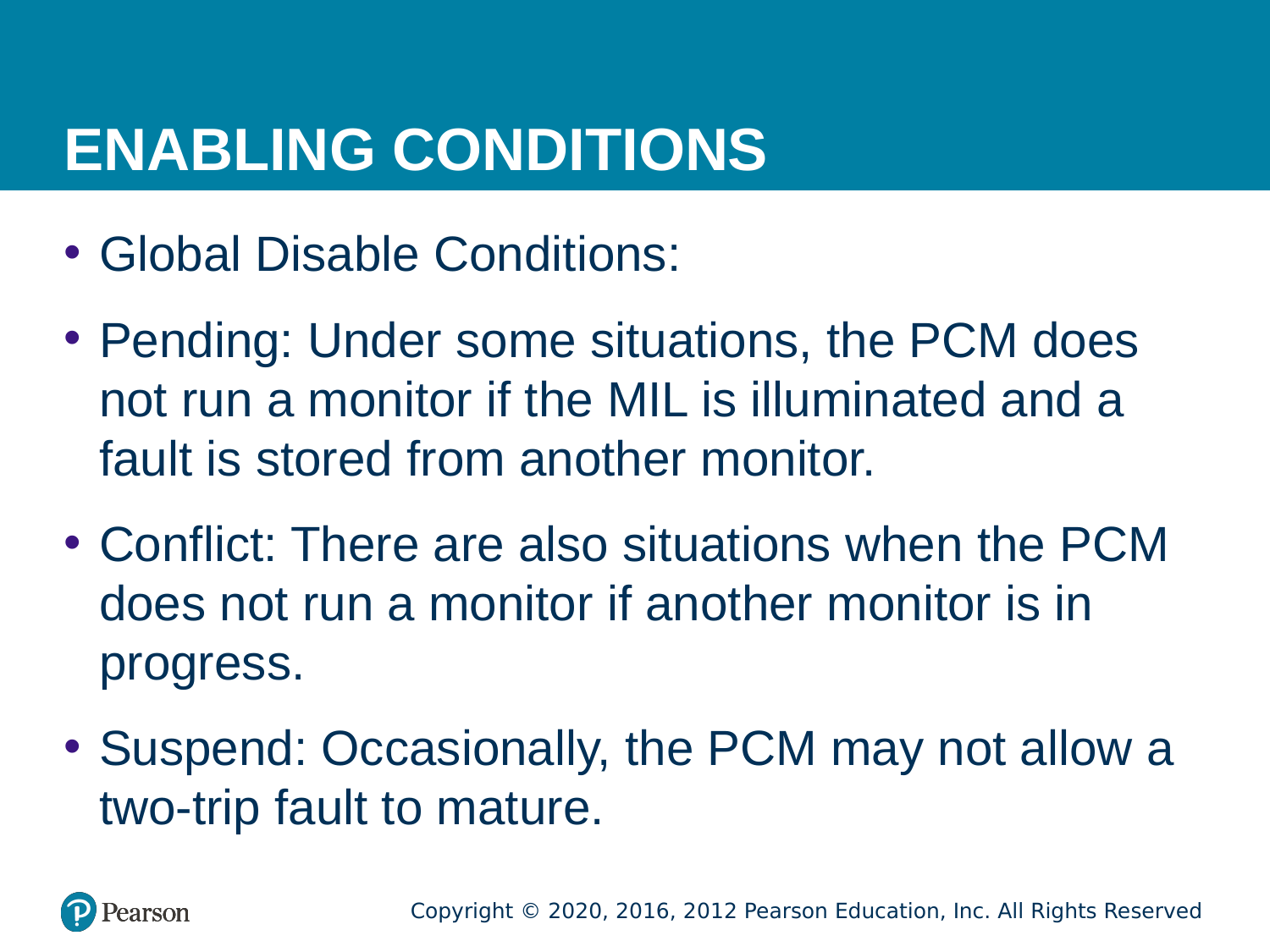

# ENABLING CONDITIONS
Global Disable Conditions:
Pending: Under some situations, the PCM does not run a monitor if the MIL is illuminated and a fault is stored from another monitor.
Conflict: There are also situations when the PCM does not run a monitor if another monitor is in progress.
Suspend: Occasionally, the PCM may not allow a two-trip fault to mature.